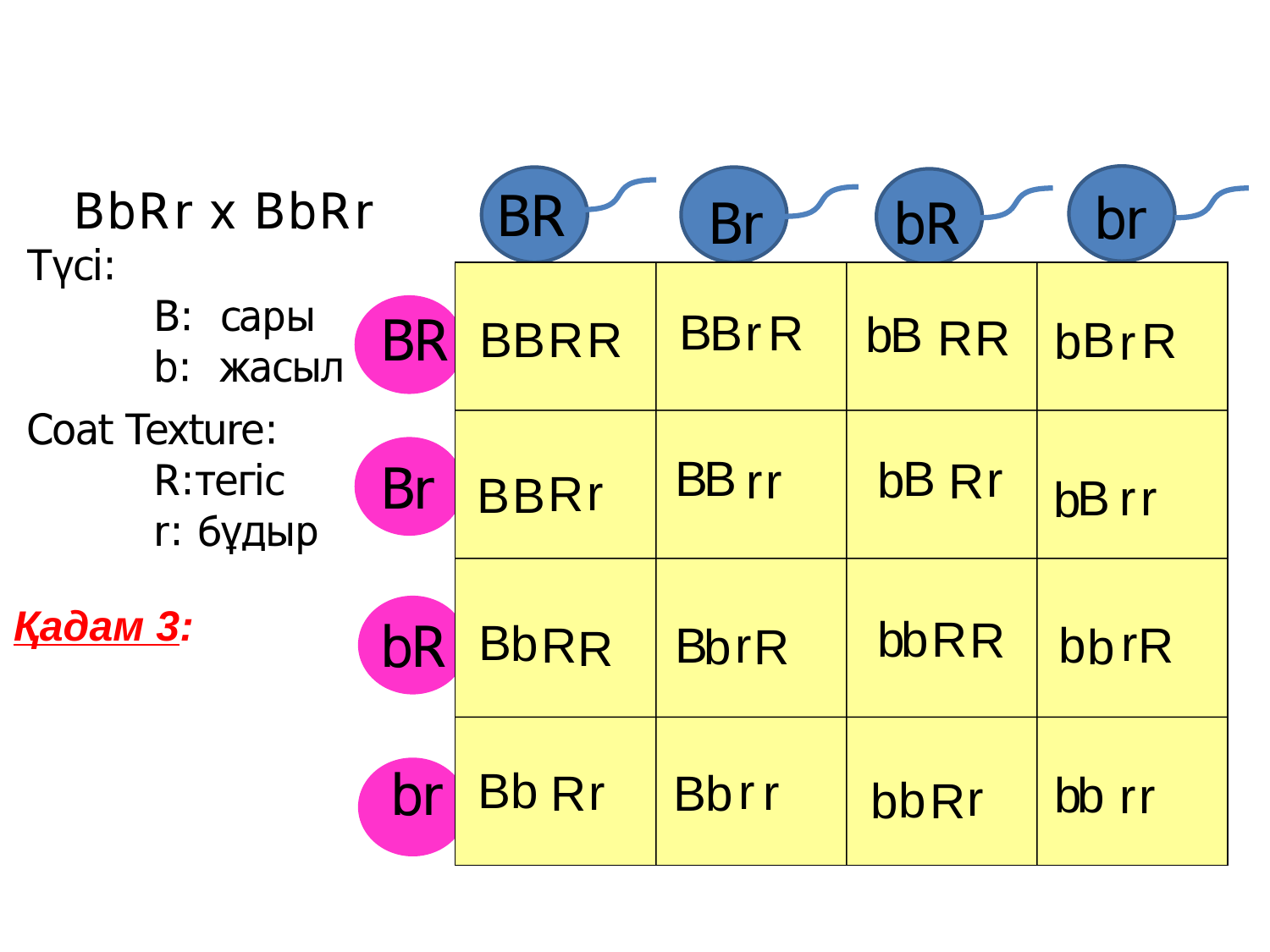

BbRr x BbRr
BR
br
Br
bR

BR

Br

bR

br

Түсі:
	B:  сары
	b:  жасыл
B
B
r
R
B
b

R
R
R
B
B
R
B
R
b
r

Coat Texture:
	R:тегіс
	r: бұдыр

B
B
B
r
b
r
r
R
r
R
B
B
B
r
r
b
Қадам 3:

b
b
R
R
B
r
b
R
R
r
b
B
R
b
b
R
B
b
r
r
r
R
B
b
b
b
r
r

r
b
b
R